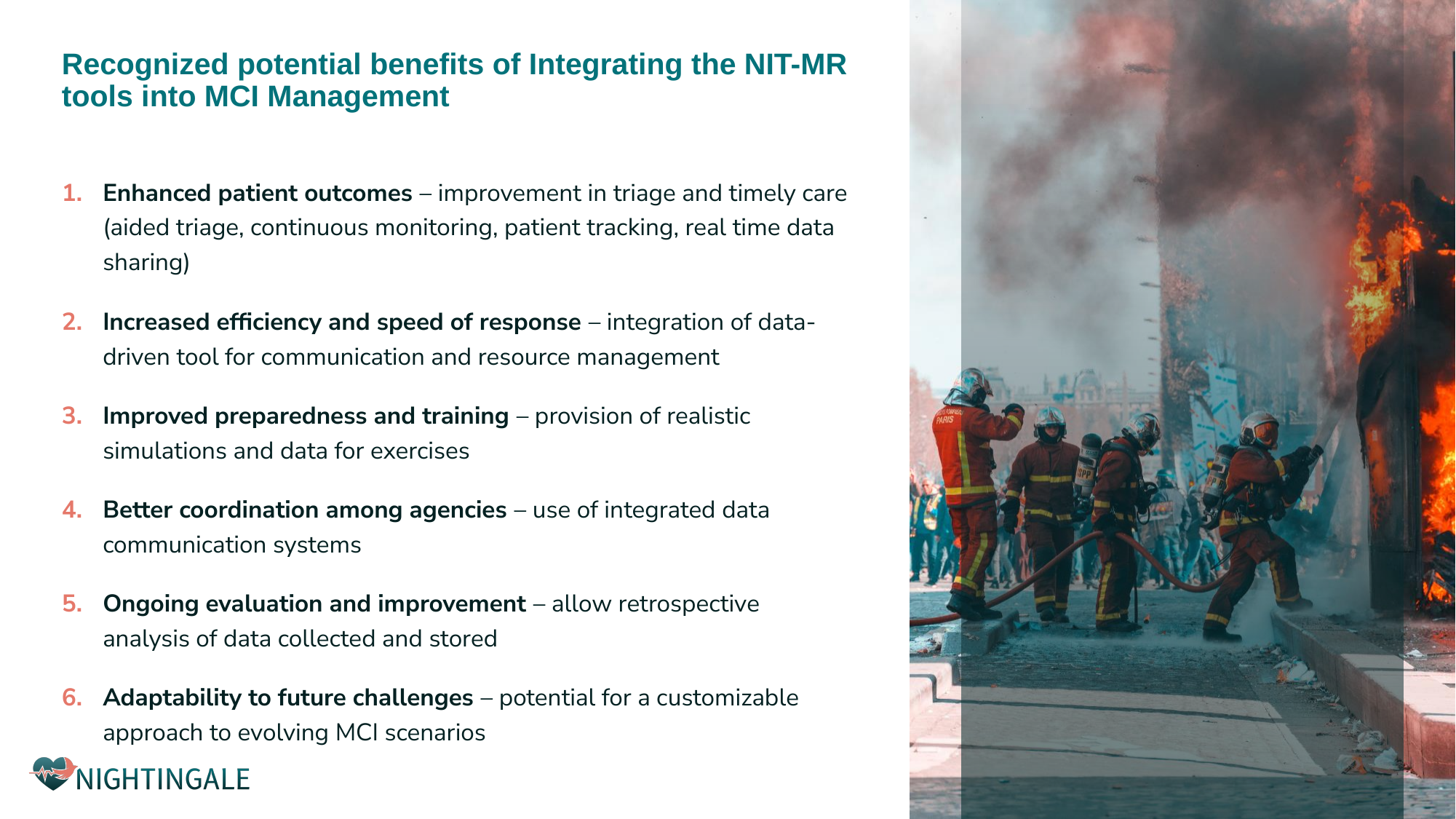

# Recognized potential benefits of Integrating the NIT-MR tools into MCI Management
Enhanced patient outcomes – improvement in triage and timely care (aided triage, continuous monitoring, patient tracking, real time data sharing)
Increased efficiency and speed of response – integration of data-driven tool for communication and resource management
Improved preparedness and training – provision of realistic simulations and data for exercises
Better coordination among agencies – use of integrated data communication systems
Ongoing evaluation and improvement – allow retrospective analysis of data collected and stored
Adaptability to future challenges – potential for a customizable approach to evolving MCI scenarios